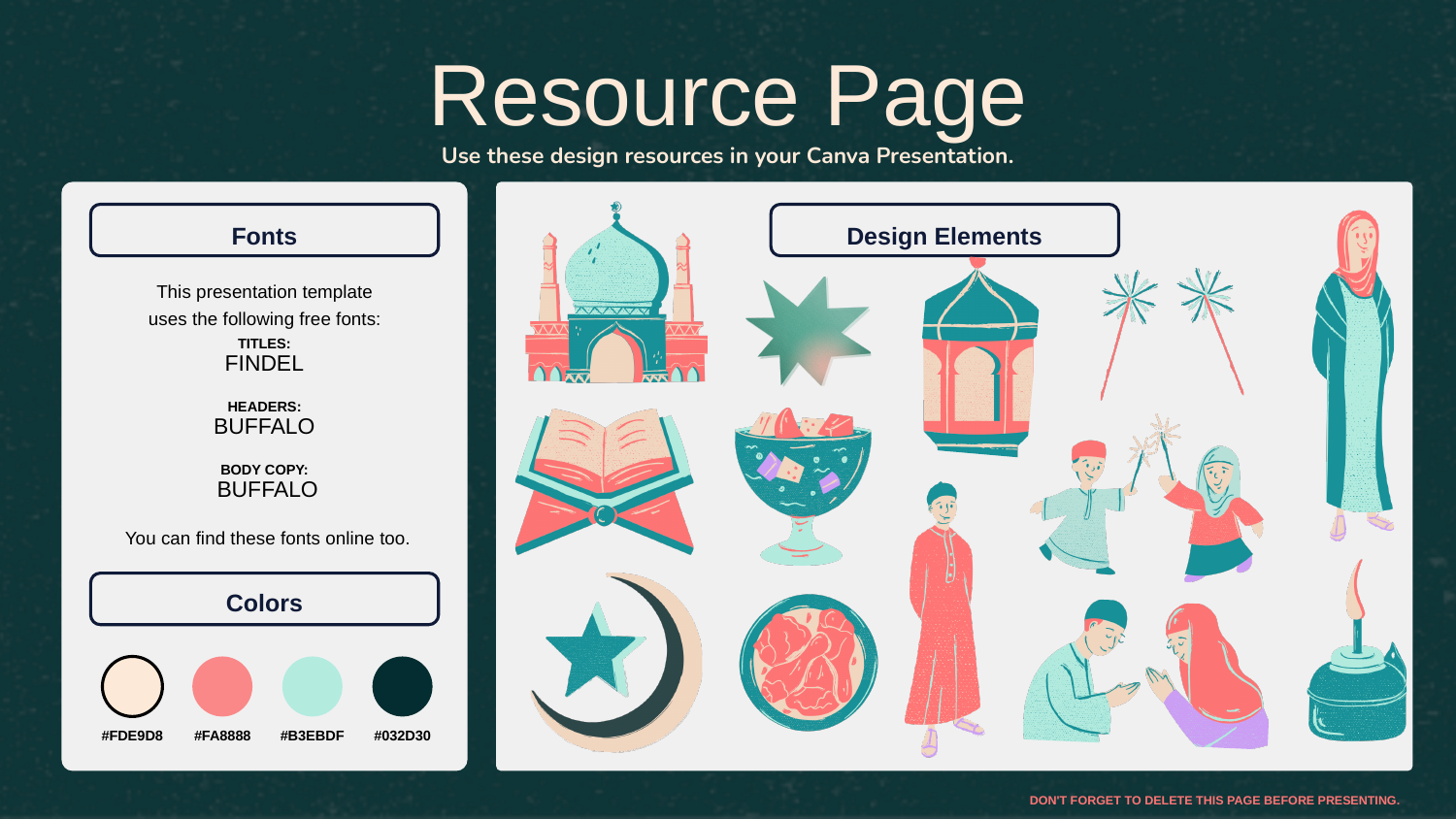

Resource Page
Use these design resources in your Canva Presentation.

Fonts
Design Elements

This presentation template
uses the following free fonts:

TITLES:
FINDEL

HEADERS:
BUFFALO

BODY COPY:
 BUFFALO

You can find these fonts online too.

Colors

#FDE9D8
#FA8888
#B3EBDF
#032D30
DON'T FORGET TO DELETE THIS PAGE BEFORE PRESENTING.